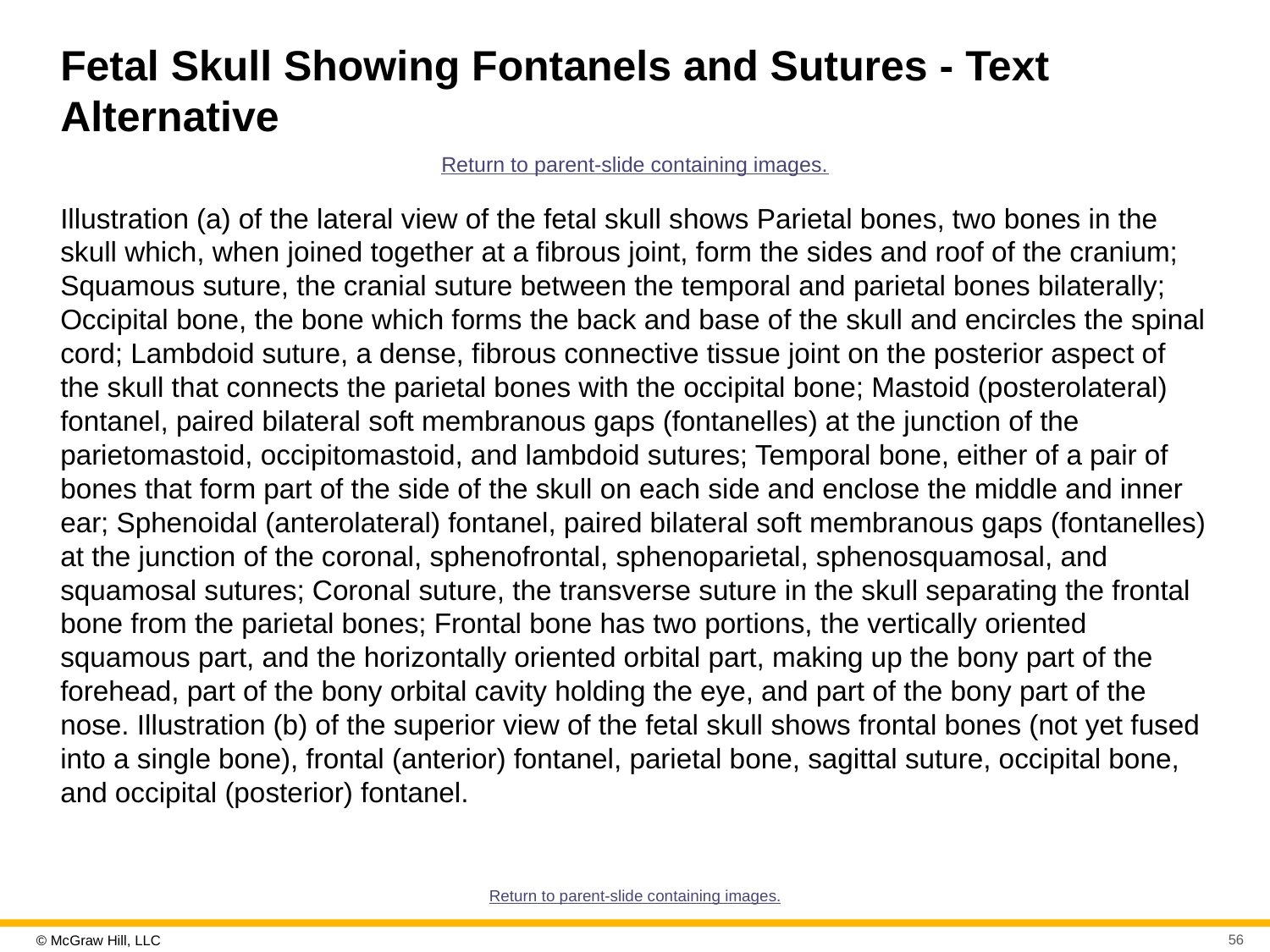

# Fetal Skull Showing Fontanels and Sutures - Text Alternative
Return to parent-slide containing images.
Illustration (a) of the lateral view of the fetal skull shows Parietal bones, two bones in the skull which, when joined together at a fibrous joint, form the sides and roof of the cranium; Squamous suture, the cranial suture between the temporal and parietal bones bilaterally; Occipital bone, the bone which forms the back and base of the skull and encircles the spinal cord; Lambdoid suture, a dense, fibrous connective tissue joint on the posterior aspect of the skull that connects the parietal bones with the occipital bone; Mastoid (posterolateral) fontanel, paired bilateral soft membranous gaps (fontanelles) at the junction of the parietomastoid, occipitomastoid, and lambdoid sutures; Temporal bone, either of a pair of bones that form part of the side of the skull on each side and enclose the middle and inner ear; Sphenoidal (anterolateral) fontanel, paired bilateral soft membranous gaps (fontanelles) at the junction of the coronal, sphenofrontal, sphenoparietal, sphenosquamosal, and squamosal sutures; Coronal suture, the transverse suture in the skull separating the frontal bone from the parietal bones; Frontal bone has two portions, the vertically oriented squamous part, and the horizontally oriented orbital part, making up the bony part of the forehead, part of the bony orbital cavity holding the eye, and part of the bony part of the nose. Illustration (b) of the superior view of the fetal skull shows frontal bones (not yet fused into a single bone), frontal (anterior) fontanel, parietal bone, sagittal suture, occipital bone, and occipital (posterior) fontanel.
Return to parent-slide containing images.
56